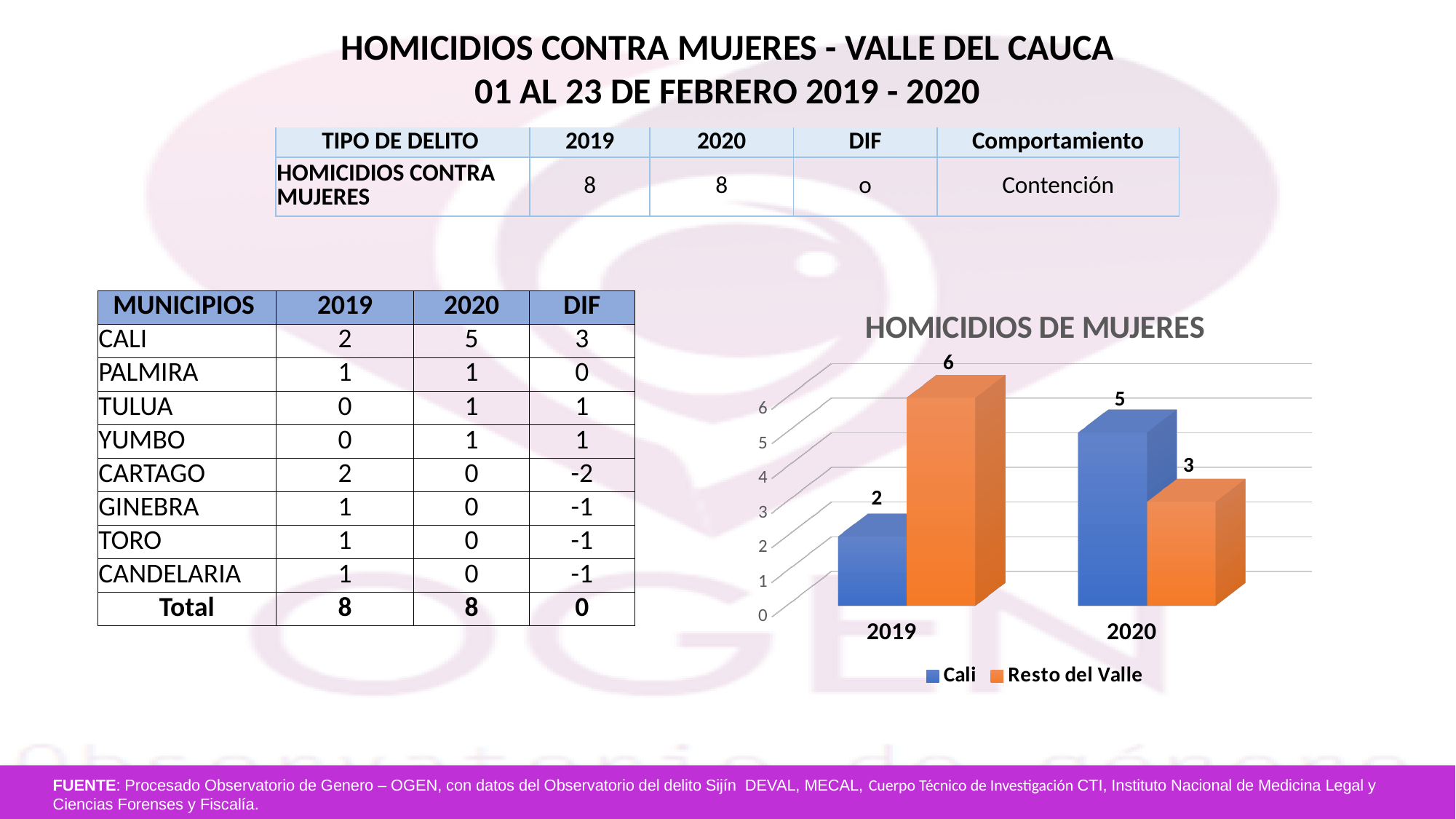

HOMICIDIOS CONTRA MUJERES - VALLE DEL CAUCA
01 AL 23 DE FEBRERO 2019 - 2020
| TIPO DE DELITO | 2019 | 2020 | DIF | Comportamiento |
| --- | --- | --- | --- | --- |
| HOMICIDIOS CONTRA MUJERES | 8 | 8 | o | Contención |
| MUNICIPIOS | 2019 | 2020 | DIF |
| --- | --- | --- | --- |
| CALI | 2 | 5 | 3 |
| PALMIRA | 1 | 1 | 0 |
| TULUA | 0 | 1 | 1 |
| YUMBO | 0 | 1 | 1 |
| CARTAGO | 2 | 0 | -2 |
| GINEBRA | 1 | 0 | -1 |
| TORO | 1 | 0 | -1 |
| CANDELARIA | 1 | 0 | -1 |
| Total | 8 | 8 | 0 |

[unsupported chart]

FUENTE: Procesado Observatorio de Genero – OGEN, con datos del Observatorio del delito Sijín  DEVAL, MECAL, Cuerpo Técnico de Investigación CTI, Instituto Nacional de Medicina Legal y Ciencias Forenses y Fiscalía.